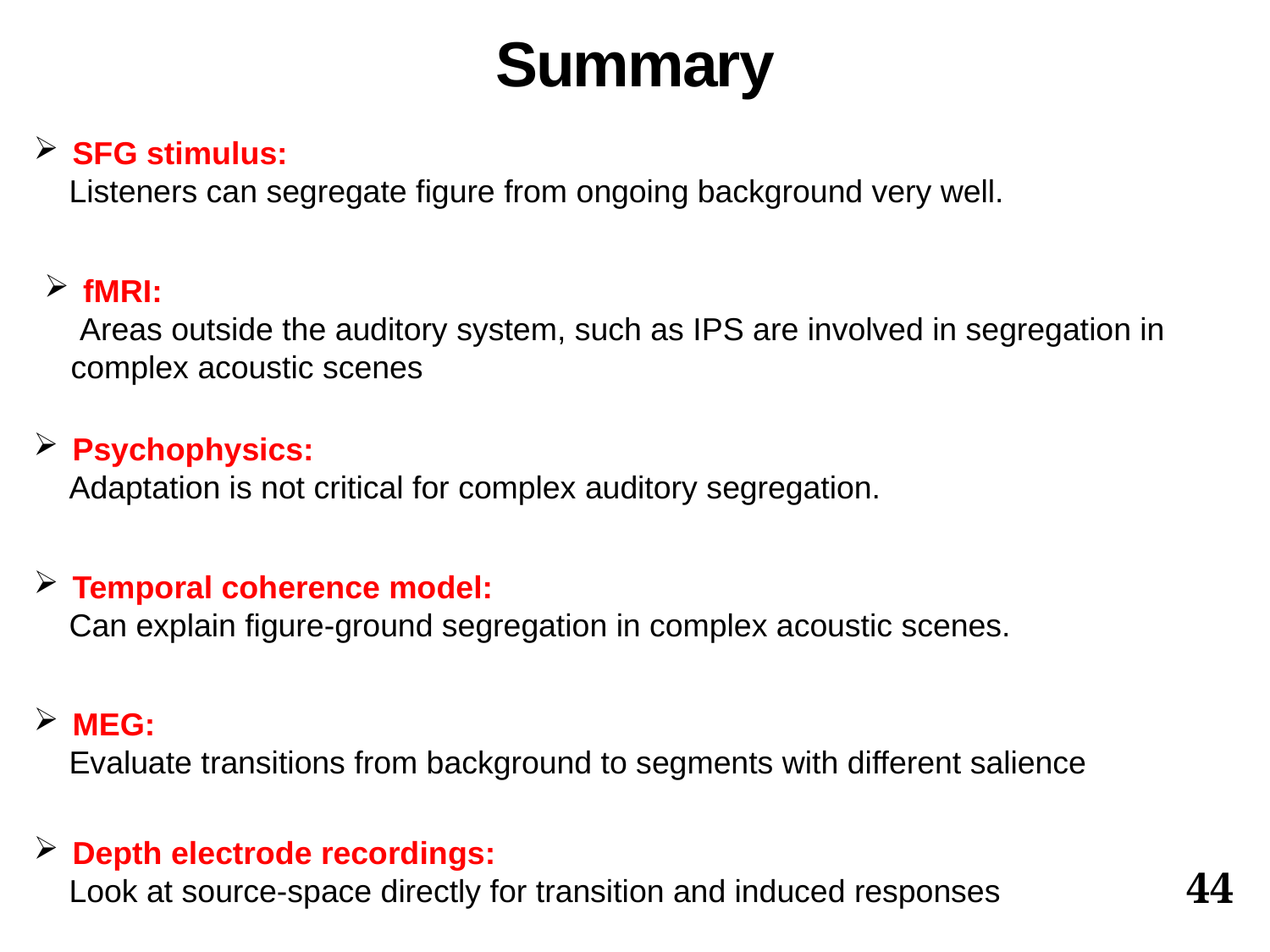

# Summary
 SFG stimulus:
    Listeners can segregate figure from ongoing background very well.
 fMRI:
    Areas outside the auditory system, such as IPS are involved in segregation in
   complex acoustic scenes
 Psychophysics:
    Adaptation is not critical for complex auditory segregation.

 Temporal coherence model:
    Can explain figure-ground segregation in complex acoustic scenes.
 MEG:
    Evaluate transitions from background to segments with different salience
 Depth electrode recordings:
    Look at source-space directly for transition and induced responses
44